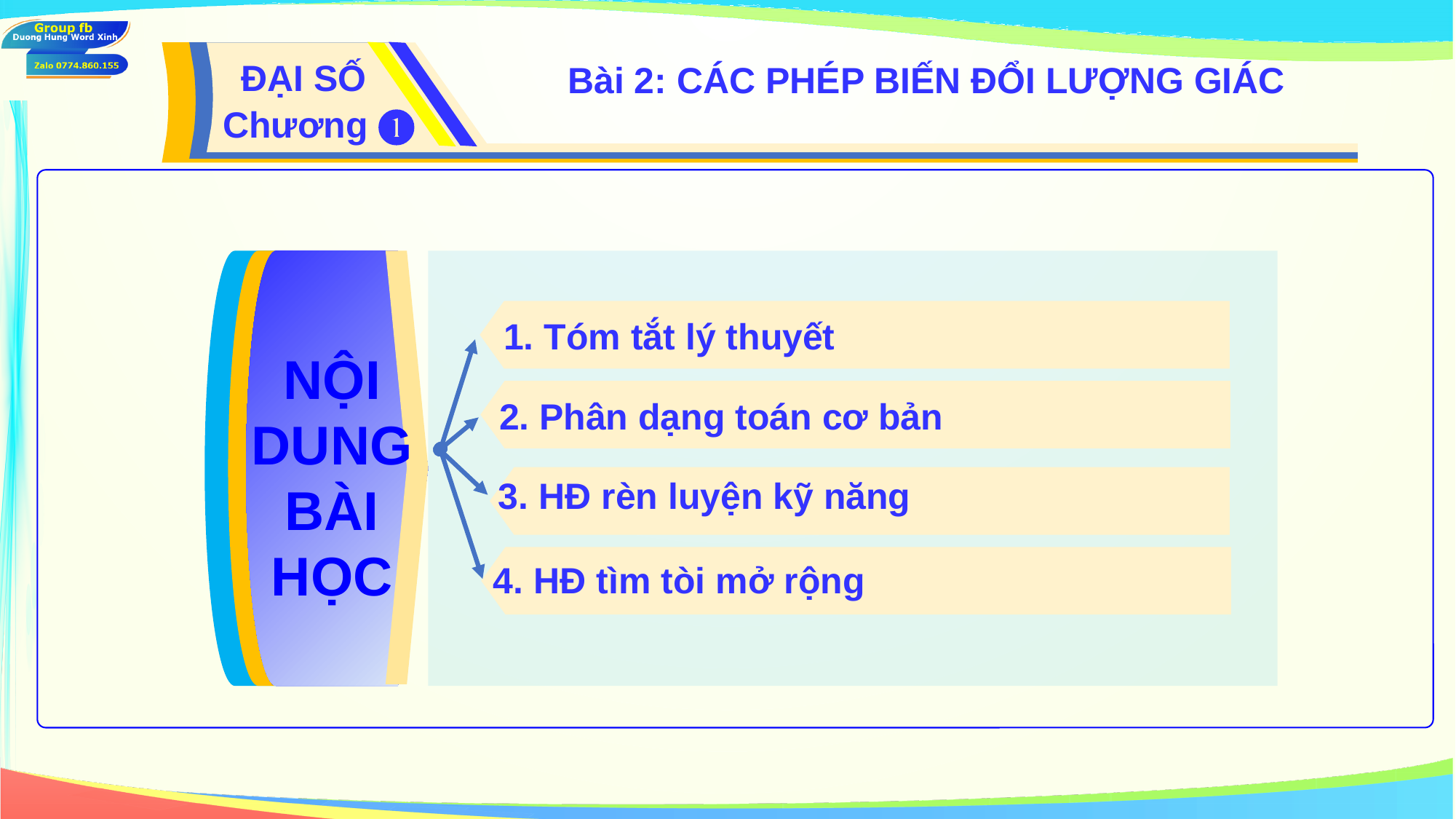

ĐẠI SỐ
Chương ❶
Bài 2: CÁC PHÉP BIẾN ĐỔI LƯỢNG GIÁC

1. Tóm tắt lý thuyết
NỘI DUNG BÀI HỌC

2. Phân dạng toán cơ bản

3. HĐ rèn luyện kỹ năng

4. HĐ tìm tòi mở rộng